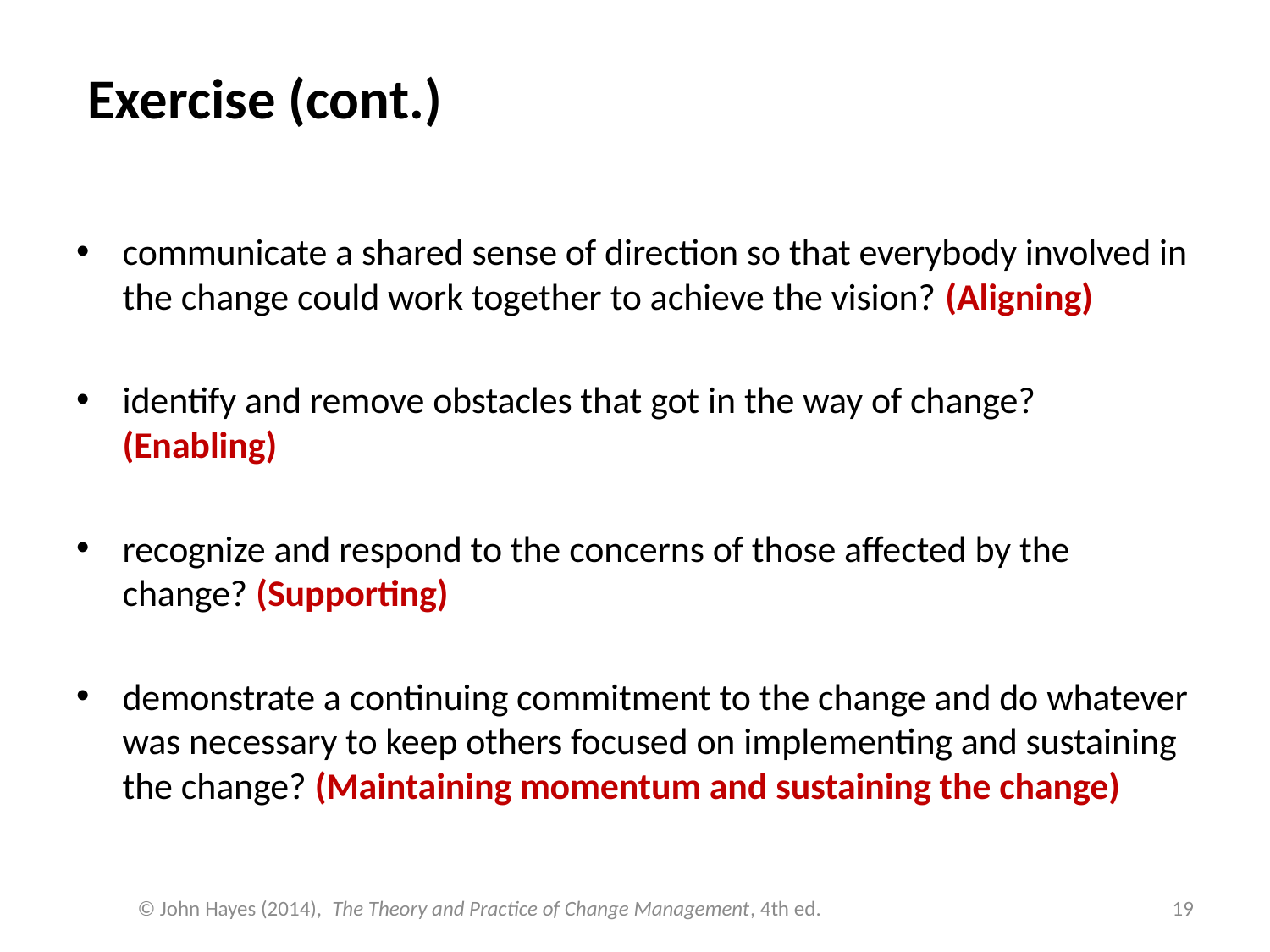

# Exercise (cont.)
communicate a shared sense of direction so that everybody involved in the change could work together to achieve the vision? (Aligning)

identify and remove obstacles that got in the way of change? (Enabling)

recognize and respond to the concerns of those affected by the change? (Supporting)

demonstrate a continuing commitment to the change and do whatever was necessary to keep others focused on implementing and sustaining the change? (Maintaining momentum and sustaining the change)

© John Hayes (2014),  The Theory and Practice of Change Management, 4th ed.
19